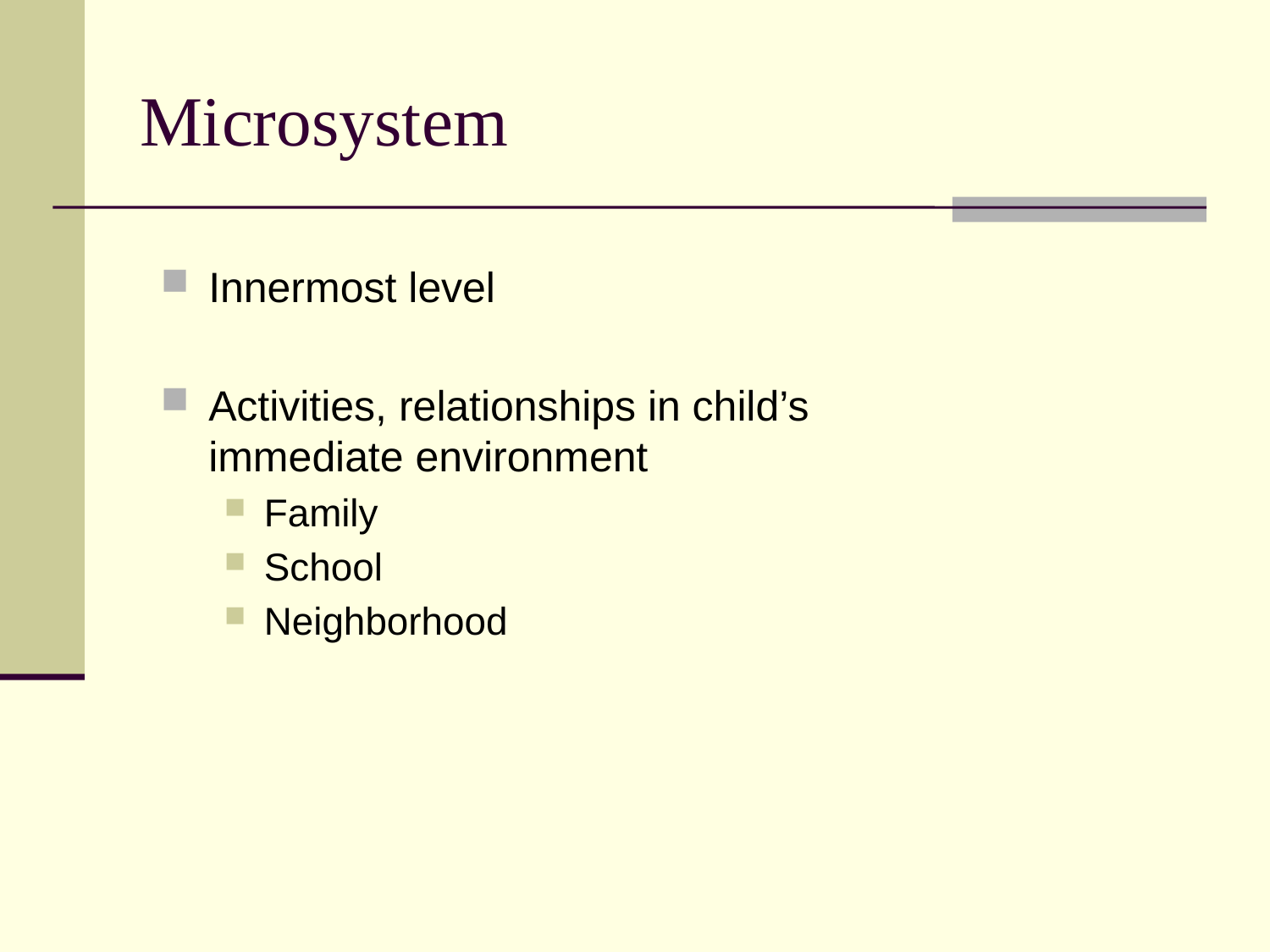

# Microsystem
Innermost level

Activities, relationships in child’s immediate environment
Family
School
Neighborhood